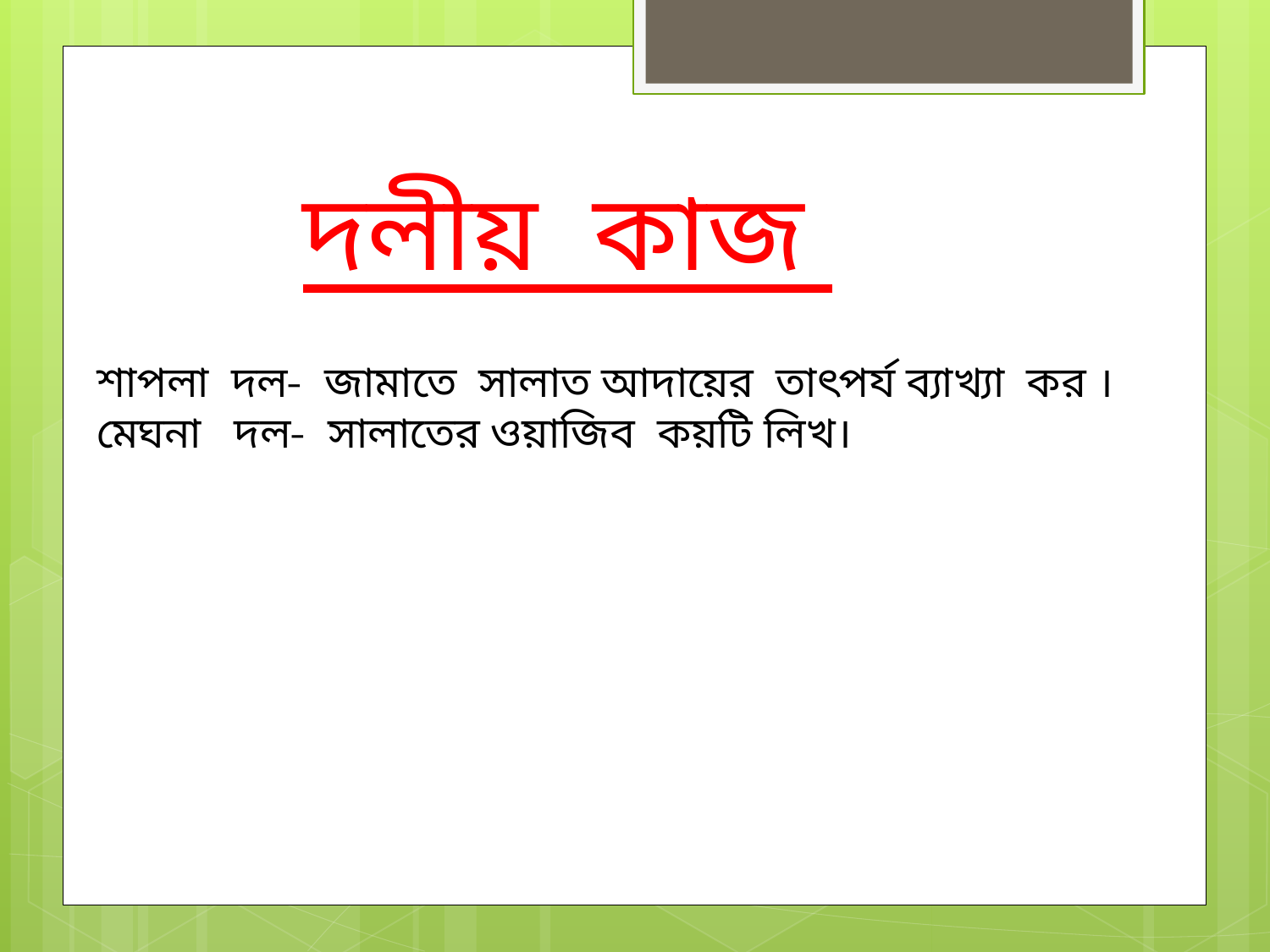

দলীয়  কাজ
শাপলা  দল-  জামাতে  সালাত আদায়ের  তাৎপর্য ব্যাখ্যা  কর ।
মেঘনা   দল-  সালাতের ওয়াজিব  কয়টি লিখ।